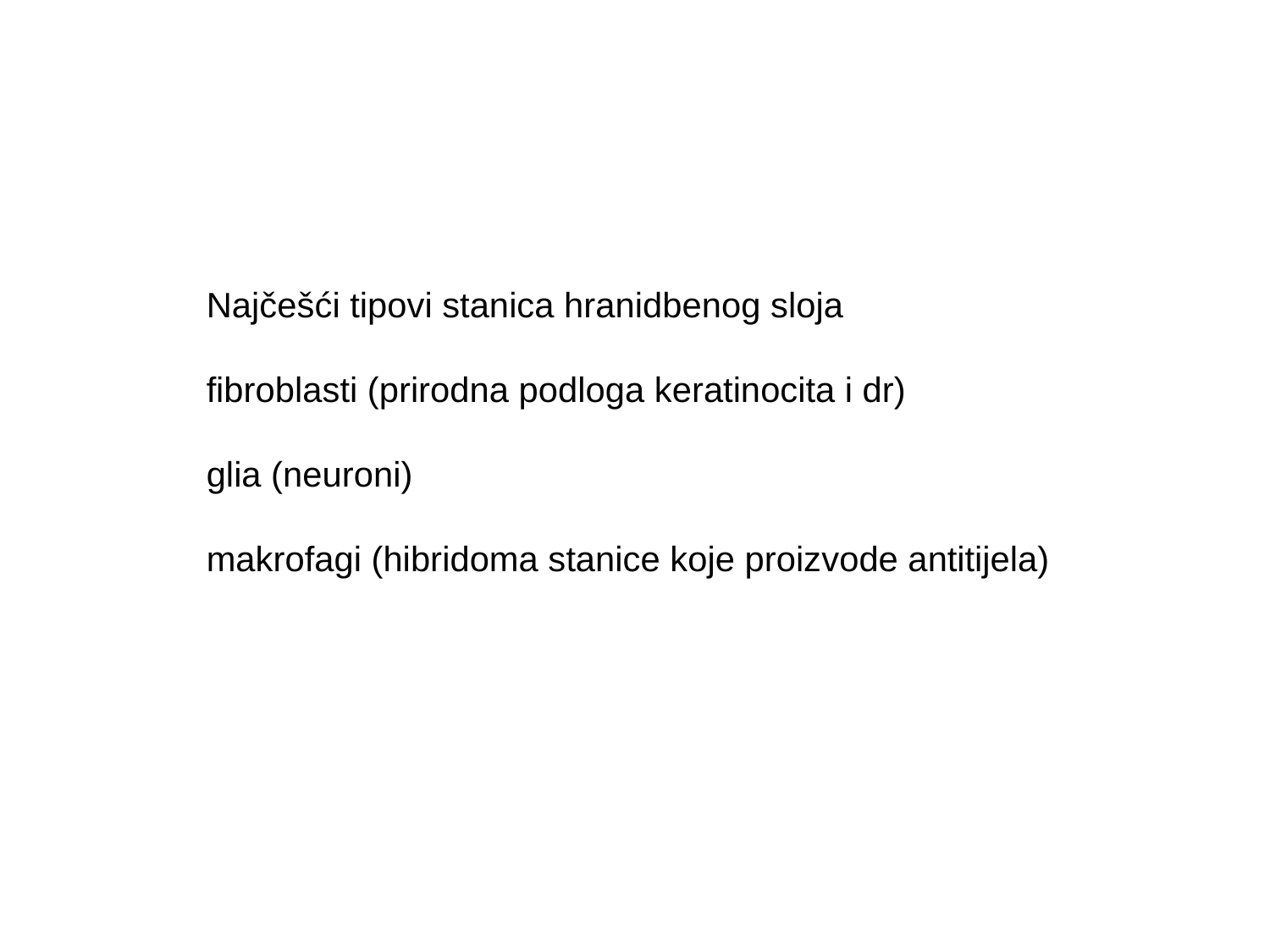

Najčešći tipovi stanica hranidbenog sloja

fibroblasti (prirodna podloga keratinocita i dr)

glia (neuroni)

makrofagi (hibridoma stanice koje proizvode antitijela)